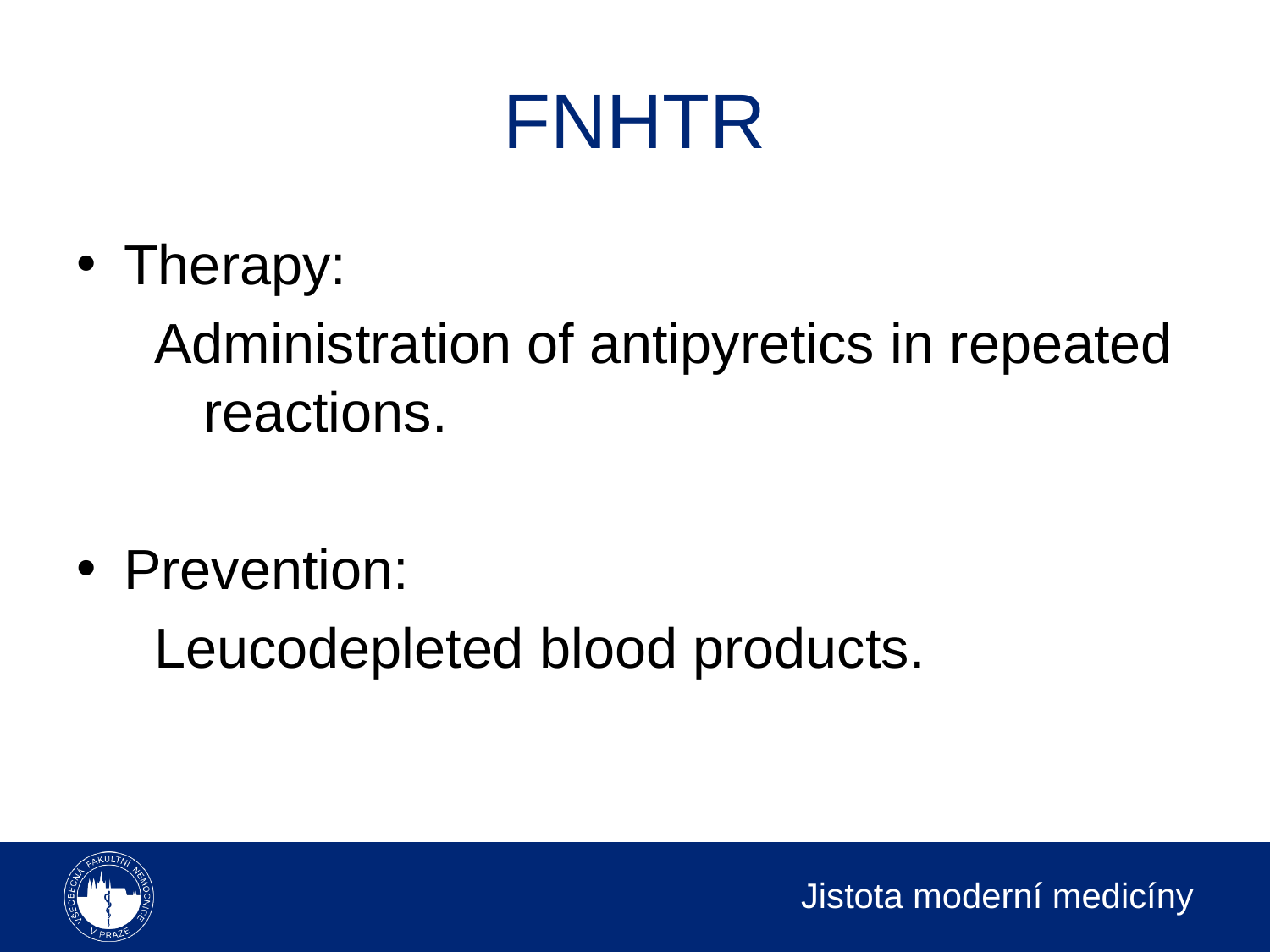

# FNHTR
Therapy:
     Administration of antipyretics in repeated 	reactions.

Prevention:
     Leucodepleted blood products.